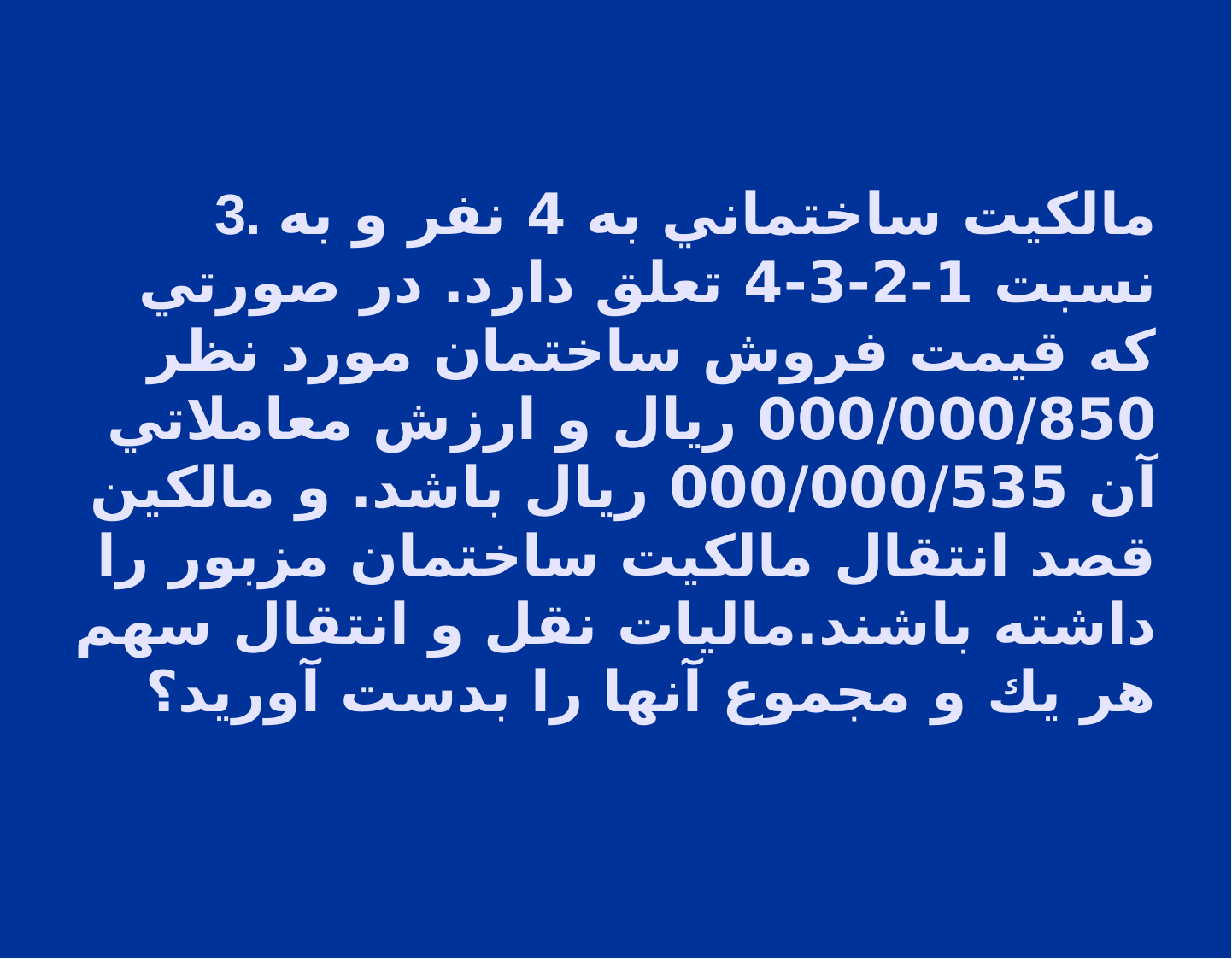

# 3. مالكيت ساختماني به 4 نفر و به نسبت 1-2-3-4 تعلق دارد. در صورتي‌ كه قيمت فروش ساختمان مورد نظر 000/000/850 ريال و ارزش معاملاتي آن 000/000/535 ريال باشد. و مالكين قصد انتقال مالكيت ساختمان مزبور را داشته باشند.ماليات نقل و انتقال سهم هر يك و مجموع آنها را بدست آوريد؟